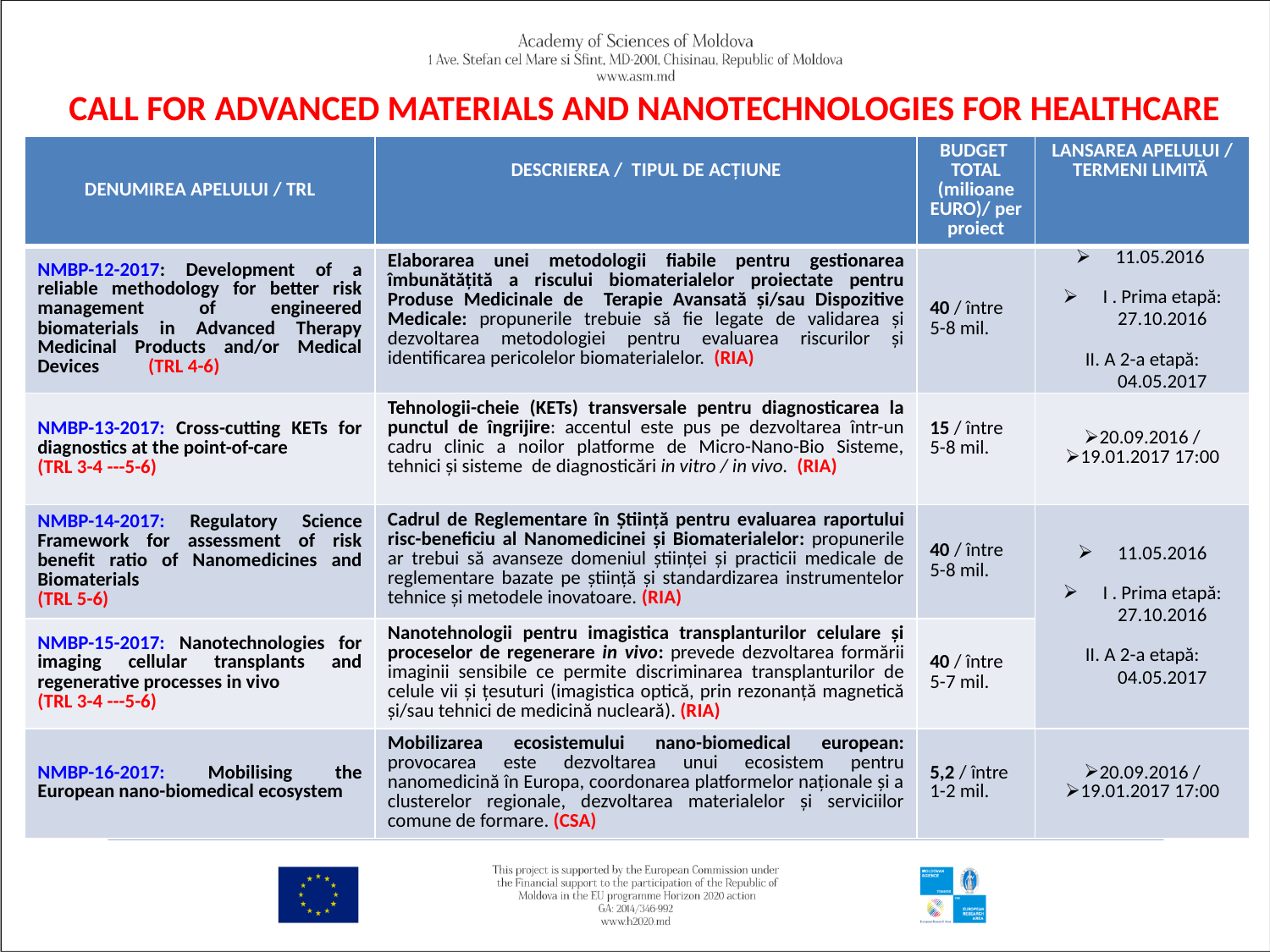

# CALL FOR ADVANCED MATERIALS AND NANOTECHNOLOGIES FOR HEALTHCARE
| DENUMIREA APELULUI / TRL | DESCRIEREA / TIPUL DE ACȚIUNE | BUDGET TOTAL (milioane EURO)/ per proiect | LANSAREA APELULUI / TERMENI LIMITĂ |
| --- | --- | --- | --- |
| NMBP-12-2017: Development of a reliable methodology for better risk management of engineered biomaterials in Advanced Therapy Medicinal Products and/or Medical Devices (TRL 4-6) | Elaborarea unei metodologii fiabile pentru gestionarea îmbunătățită a riscului biomaterialelor proiectate pentru Produse Medicinale de Terapie Avansată și/sau Dispozitive Medicale: propunerile trebuie să fie legate de validarea și dezvoltarea metodologiei pentru evaluarea riscurilor și identificarea pericolelor biomaterialelor. (RIA) | 40 / între 5-8 mil. | 11.05.2016 I . Prima etapă: 27.10.2016 II. A 2-a etapă: 04.05.2017 |
| NMBP-13-2017: Cross-cutting KETs for diagnostics at the point-of-care (TRL 3-4 ---5-6) | Tehnologii-cheie (KETs) transversale pentru diagnosticarea la punctul de îngrijire: accentul este pus pe dezvoltarea într-un cadru clinic a noilor platforme de Micro-Nano-Bio Sisteme, tehnici și sisteme de diagnosticări in vitro / in vivo. (RIA) | 15 / între 5-8 mil. | 20.09.2016 / 19.01.2017 17:00 |
| NMBP-14-2017: Regulatory Science Framework for assessment of risk benefit ratio of Nanomedicines and Biomaterials (TRL 5-6) | Cadrul de Reglementare în Știință pentru evaluarea raportului risc-beneficiu al Nanomedicinei și Biomaterialelor: propunerile ar trebui să avanseze domeniul științei și practicii medicale de reglementare bazate pe știință și standardizarea instrumentelor tehnice și metodele inovatoare. (RIA) | 40 / între 5-8 mil. | 11.05.2016 I . Prima etapă: 27.10.2016 II. A 2-a etapă: 04.05.2017 |
| NMBP-15-2017: Nanotechnologies for imaging cellular transplants and regenerative processes in vivo (TRL 3-4 ---5-6) | Nanotehnologii pentru imagistica transplanturilor celulare și proceselor de regenerare in vivo: prevede dezvoltarea formării imaginii sensibile ce permite discriminarea transplanturilor de celule vii și țesuturi (imagistica optică, prin rezonanță magnetică și/sau tehnici de medicină nucleară). (RIA) | 40 / între 5-7 mil. |  |
| NMBP-16-2017: Mobilising the European nano-biomedical ecosystem | Mobilizarea ecosistemului nano-biomedical european: provocarea este dezvoltarea unui ecosistem pentru nanomedicină în Europa, coordonarea platformelor naționale și a clusterelor regionale, dezvoltarea materialelor și serviciilor comune de formare. (CSA) | 5,2 / între 1-2 mil. | 20.09.2016 / 19.01.2017 17:00 |